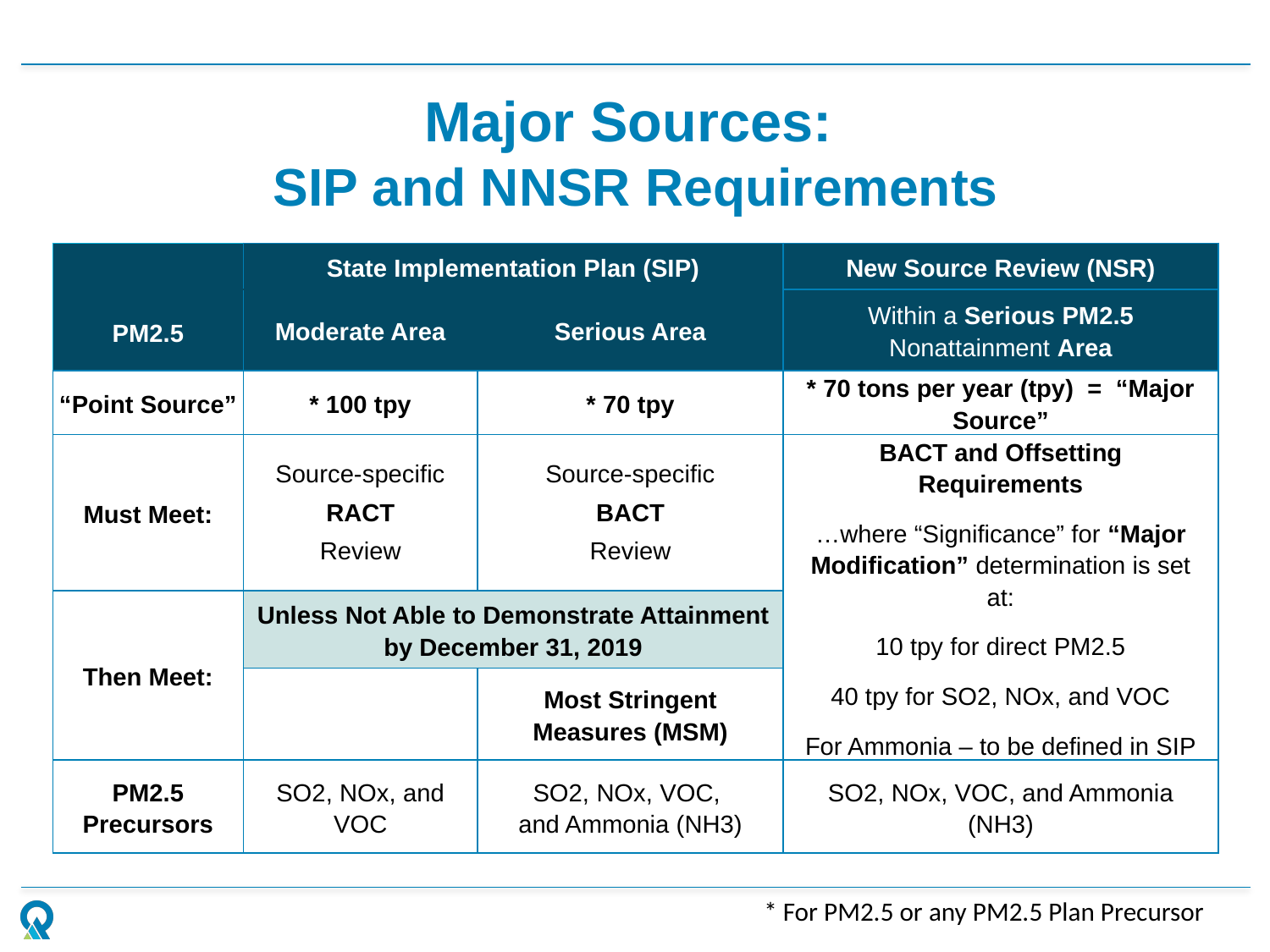

# Major Sources: SIP and NNSR Requirements
| PM2.5 | State Implementation Plan (SIP) |  | New Source Review (NSR) |
| --- | --- | --- | --- |
|  | Moderate Area | Serious Area | Within a Serious PM2.5 Nonattainment Area |
| “Point Source” | \* 100 tpy | \* 70 tpy | \* 70 tons per year (tpy) = “Major Source” |
| Must Meet: | Source-specific RACT Review | Source-specific BACT Review | BACT and Offsetting Requirements …where “Significance” for “Major Modification” determination is set at: 10 tpy for direct PM2.5 40 tpy for SO2, NOx, and VOC For Ammonia – to be defined in SIP |
| Then Meet: | Unless Not Able to Demonstrate Attainment by December 31, 2019 |  |  |
|  |  | Most Stringent Measures (MSM) |  |
| PM2.5 Precursors | SO2, NOx, and VOC | SO2, NOx, VOC, and Ammonia (NH3) | SO2, NOx, VOC, and Ammonia (NH3) |
7
* For PM2.5 or any PM2.5 Plan Precursor